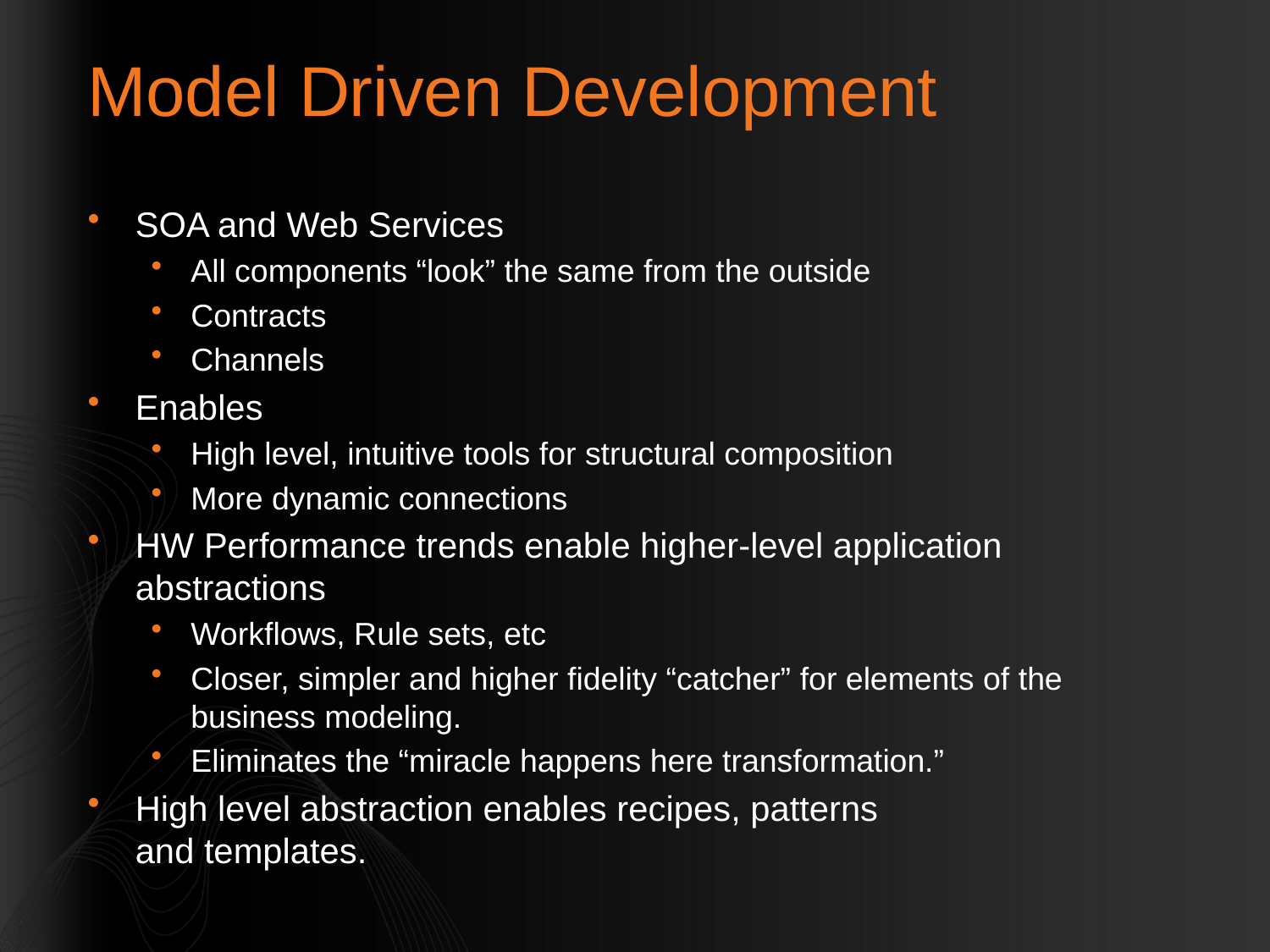

# Model Driven Development
SOA and Web Services
All components “look” the same from the outside
Contracts
Channels
Enables
High level, intuitive tools for structural composition
More dynamic connections
HW Performance trends enable higher-level application abstractions
Workflows, Rule sets, etc
Closer, simpler and higher fidelity “catcher” for elements of the business modeling.
Eliminates the “miracle happens here transformation.”
High level abstraction enables recipes, patterns
and templates.